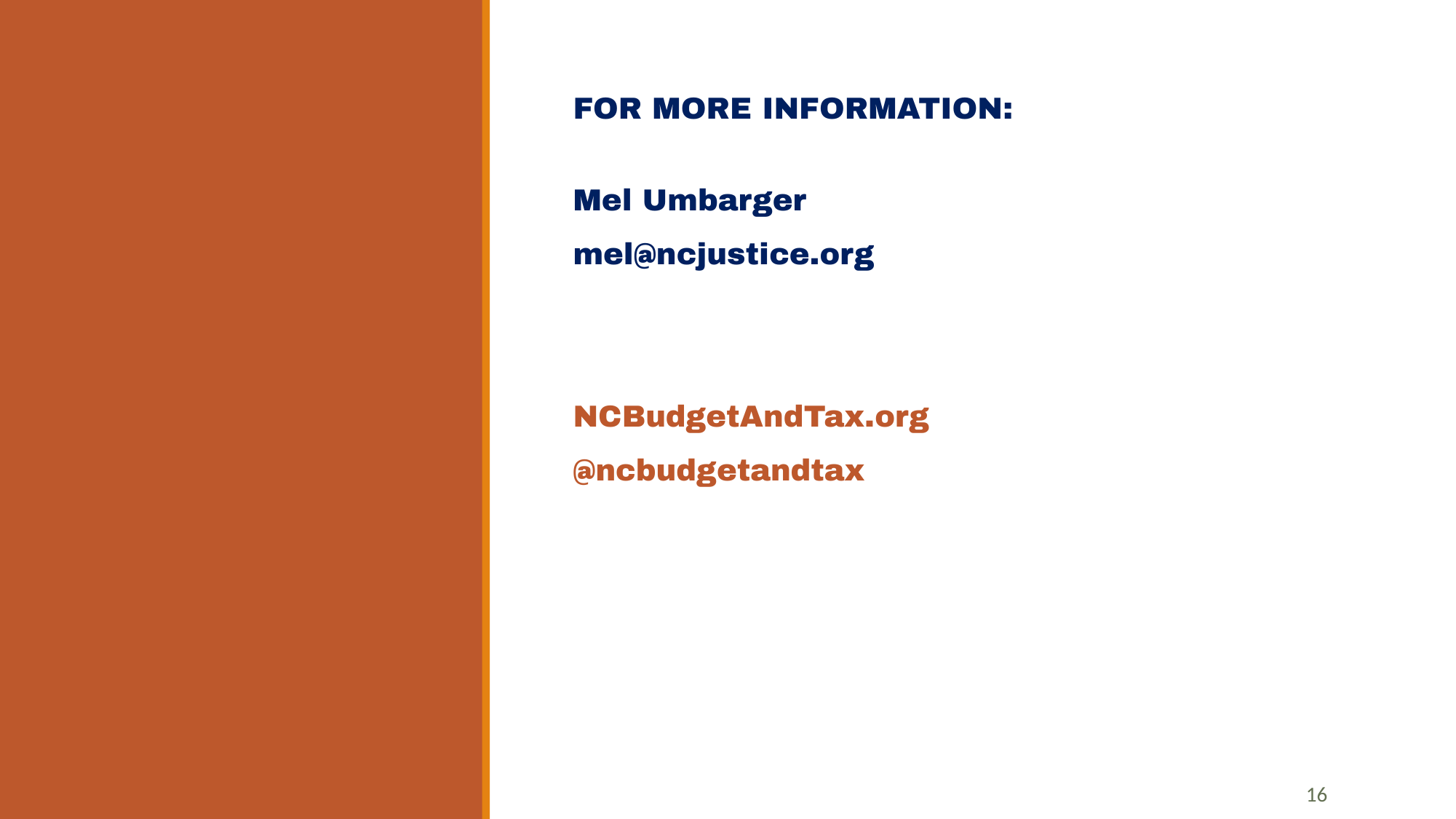

FOR MORE INFORMATION:

Mel Umbarger
mel@ncjustice.org

NCBudgetAndTax.org
@ncbudgetandtax

16